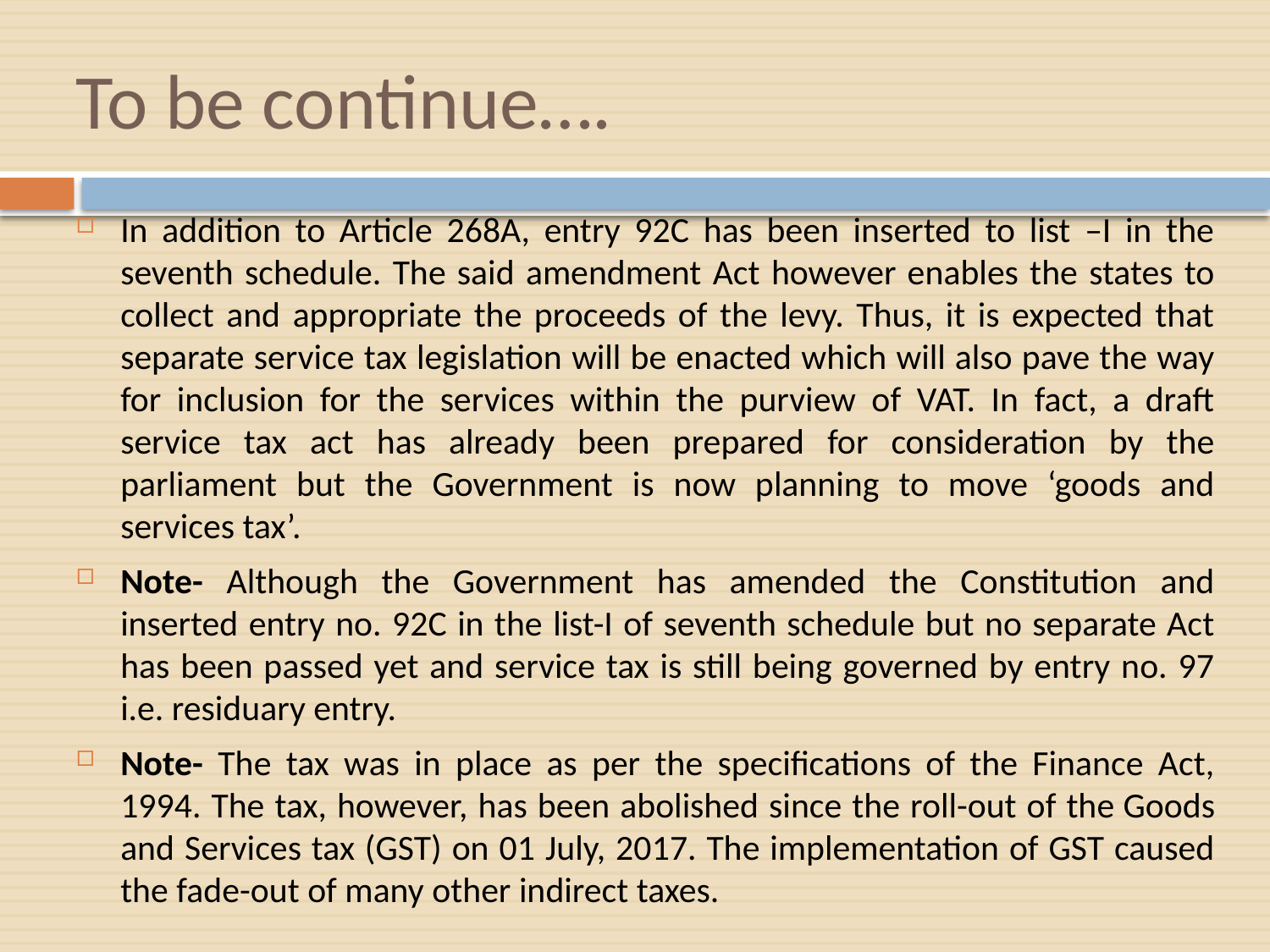

# To be continue….
In addition to Article 268A, entry 92C has been inserted to list –I in the seventh schedule. The said amendment Act however enables the states to collect and appropriate the proceeds of the levy. Thus, it is expected that separate service tax legislation will be enacted which will also pave the way for inclusion for the services within the purview of VAT. In fact, a draft service tax act has already been prepared for consideration by the parliament but the Government is now planning to move ‘goods and services tax’.
Note- Although the Government has amended the Constitution and inserted entry no. 92C in the list-I of seventh schedule but no separate Act has been passed yet and service tax is still being governed by entry no. 97 i.e. residuary entry.
Note- The tax was in place as per the specifications of the Finance Act, 1994. The tax, however, has been abolished since the roll-out of the Goods and Services tax (GST) on 01 July, 2017. The implementation of GST caused the fade-out of many other indirect taxes.